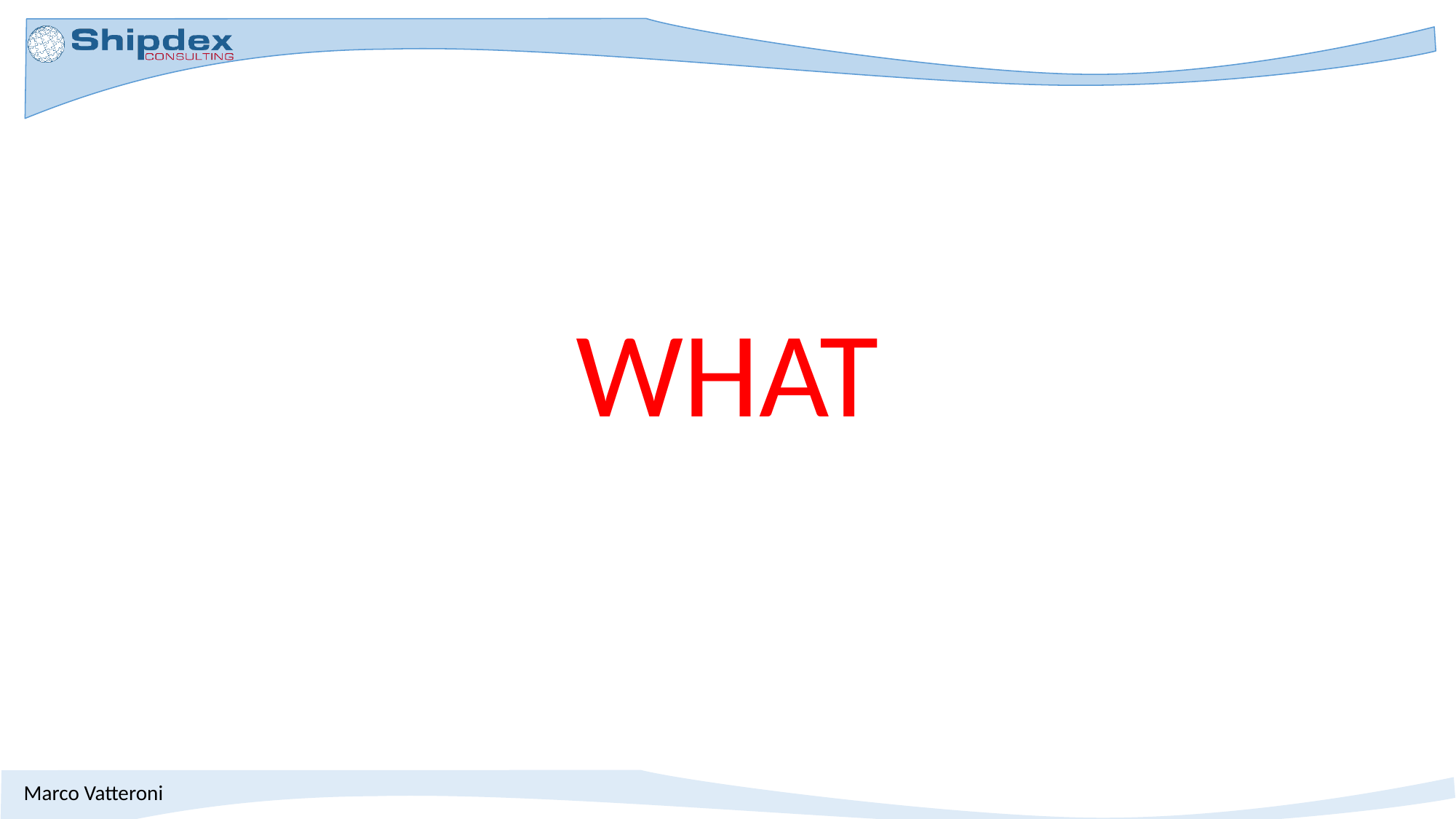

WHAT
THIS TECHNICAL MANUALS FRO MY NEW SHIPS ?!
11